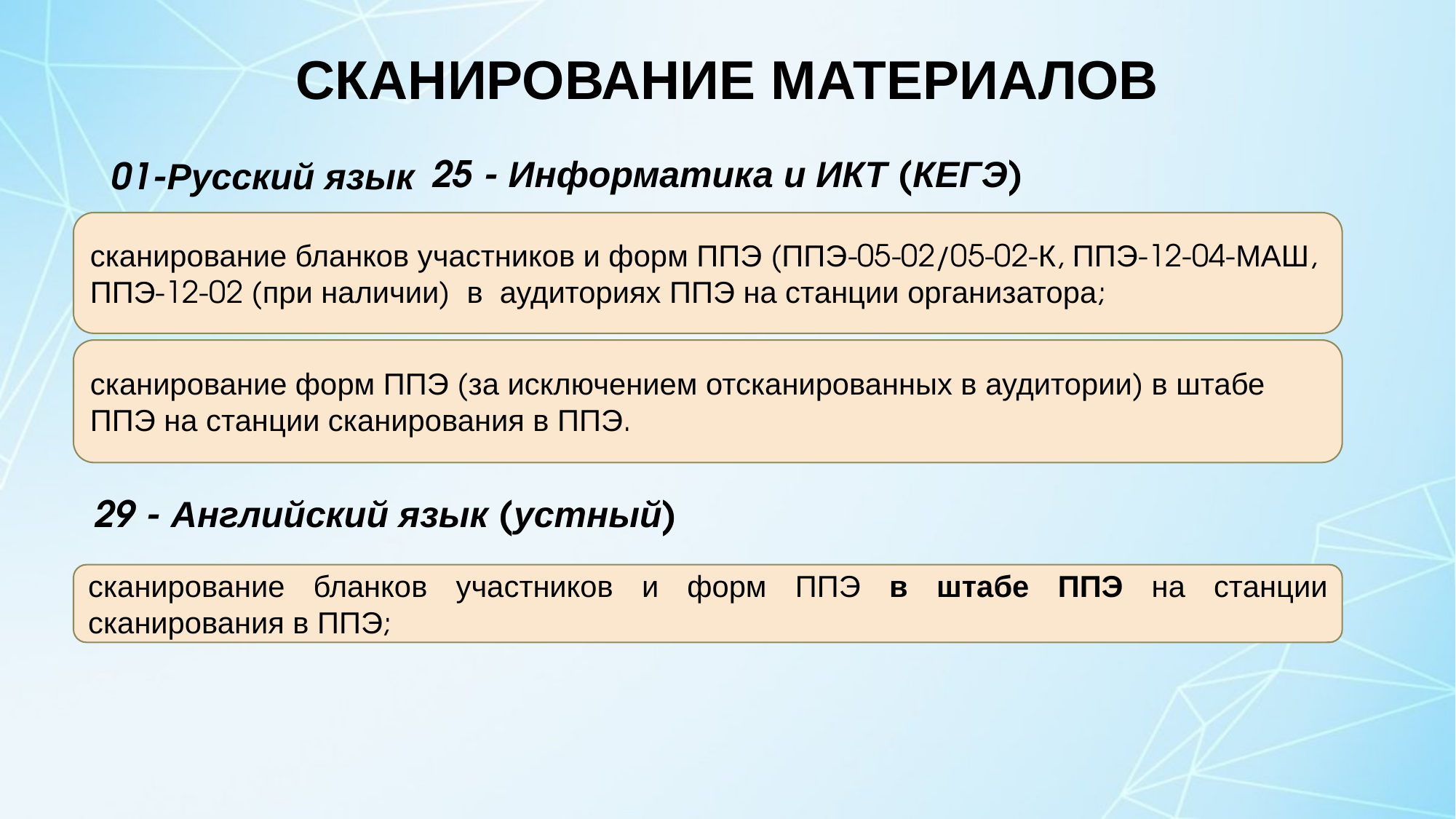

# СКАНИРОВАНИЕ МАТЕРИАЛОВ
25 - Информатика и ИКТ (КЕГЭ)
01-Русский язык
сканирование бланков участников и форм ППЭ (ППЭ-05-02/05-02-К, ППЭ-12-04-МАШ, ППЭ-12-02 (при наличии)  в  аудиториях ППЭ на станции организатора;
сканирование форм ППЭ (за исключением отсканированных в аудитории) в штабе ППЭ на станции сканирования в ППЭ.
29 - Английский язык (устный)
сканирование бланков участников и форм ППЭ в штабе ППЭ на станции сканирования в ППЭ;